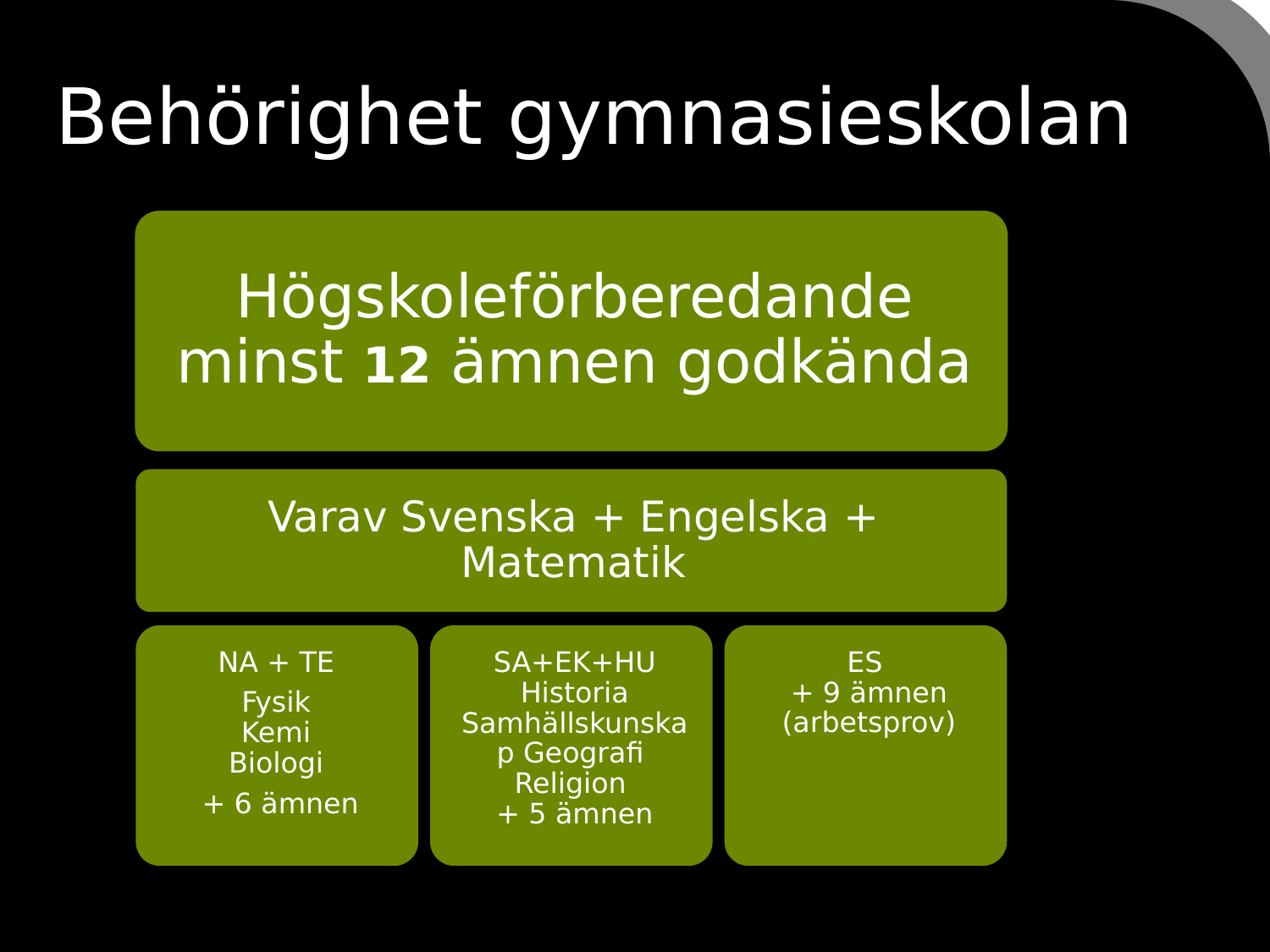

# Behörighet gymnasieskolan
Högskoleförberedande minst 12 ämnen godkända
Varav Svenska + Engelska + Matematik
NA + TE
Fysik
Kemi
Biologi
+ 6 ämnen
SA+EK+HU Historia Samhällskunskap Geografi
Religion
+ 5 ämnen
ES
+ 9 ämnen (arbetsprov)